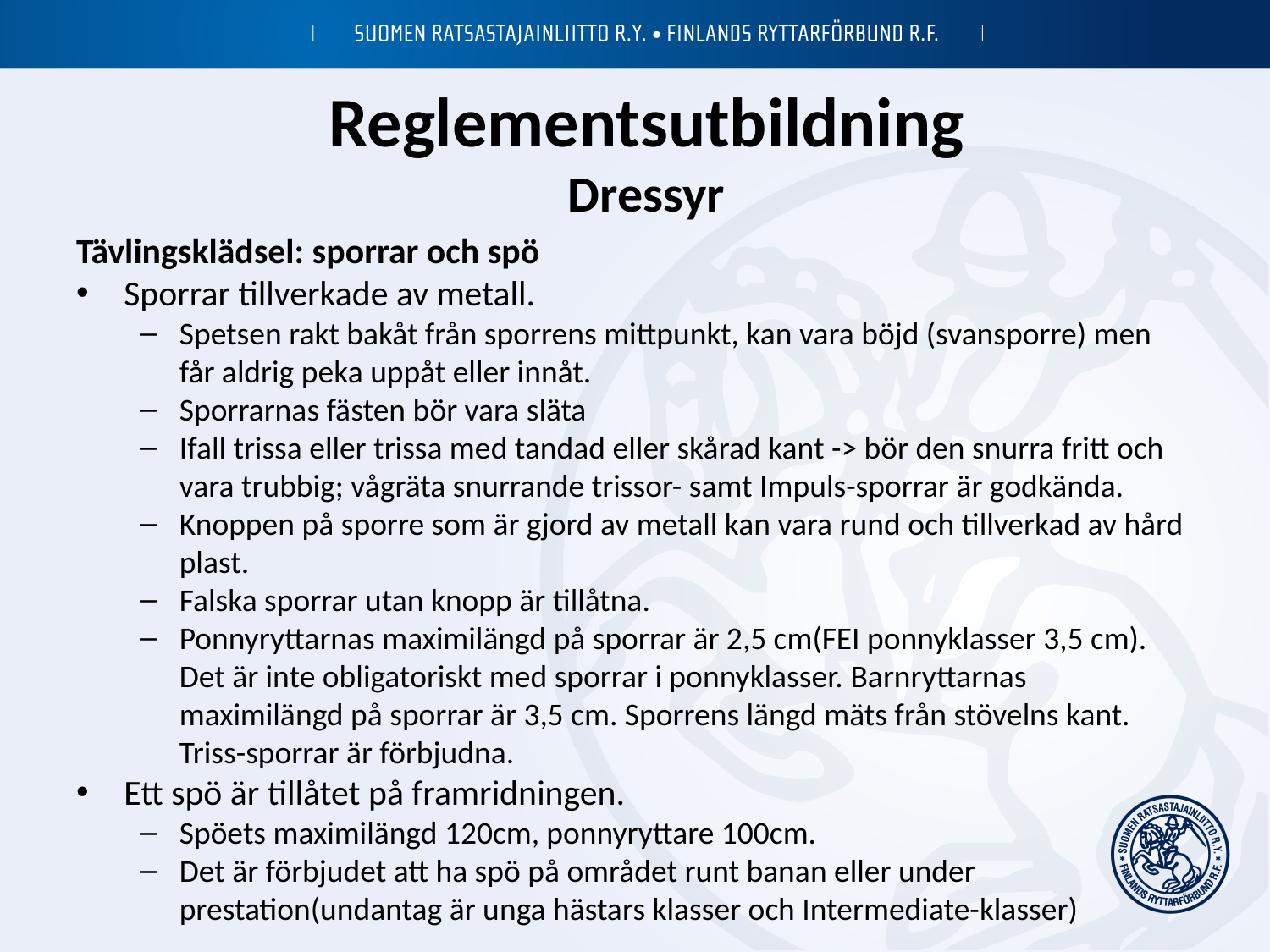

# Reglementsutbildning Dressyr
Tävlingsklädsel: sporrar och spö
Sporrar tillverkade av metall.
Spetsen rakt bakåt från sporrens mittpunkt, kan vara böjd (svansporre) men får aldrig peka uppåt eller innåt.
Sporrarnas fästen bör vara släta
Ifall trissa eller trissa med tandad eller skårad kant -> bör den snurra fritt och vara trubbig; vågräta snurrande trissor- samt Impuls-sporrar är godkända.
Knoppen på sporre som är gjord av metall kan vara rund och tillverkad av hård plast.
Falska sporrar utan knopp är tillåtna.
Ponnyryttarnas maximilängd på sporrar är 2,5 cm(FEI ponnyklasser 3,5 cm). Det är inte obligatoriskt med sporrar i ponnyklasser. Barnryttarnas maximilängd på sporrar är 3,5 cm. Sporrens längd mäts från stövelns kant. Triss-sporrar är förbjudna.
Ett spö är tillåtet på framridningen.
Spöets maximilängd 120cm, ponnyryttare 100cm.
Det är förbjudet att ha spö på området runt banan eller under prestation(undantag är unga hästars klasser och Intermediate-klasser)